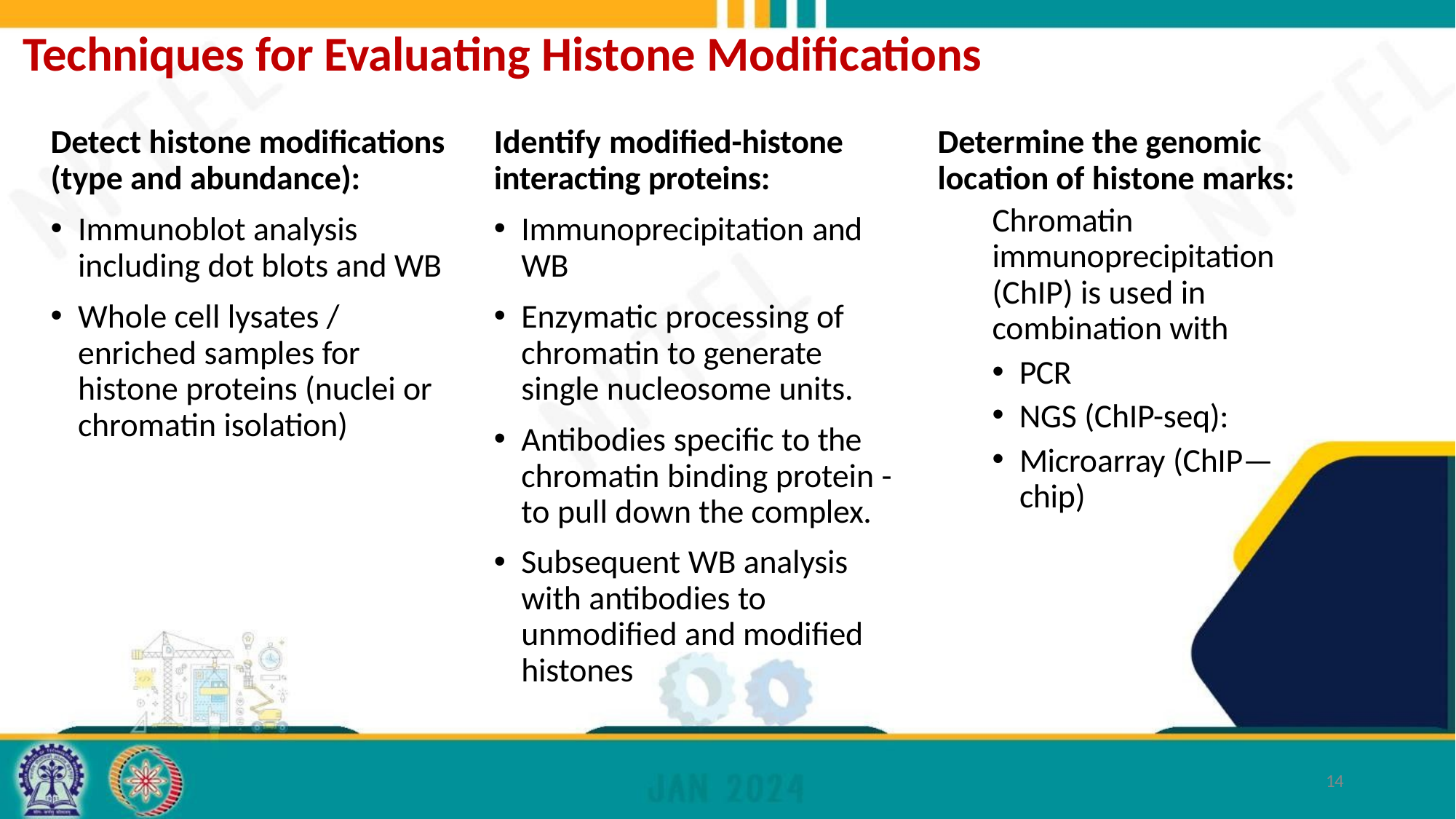

# Techniques for Evaluating Histone Modifications
Detect histone modifications (type and abundance):
Immunoblot analysis including dot blots and WB
Whole cell lysates / enriched samples for histone proteins (nuclei or chromatin isolation)
Identify modified-histone interacting proteins:
Immunoprecipitation and WB
Enzymatic processing of chromatin to generate single nucleosome units.
Antibodies specific to the chromatin binding protein - to pull down the complex.
Subsequent WB analysis with antibodies to unmodified and modified histones
Determine the genomic location of histone marks:
Chromatin immunoprecipitation (ChIP) is used in combination with
PCR
NGS (ChIP-seq):
Microarray (ChIP— chip)
14